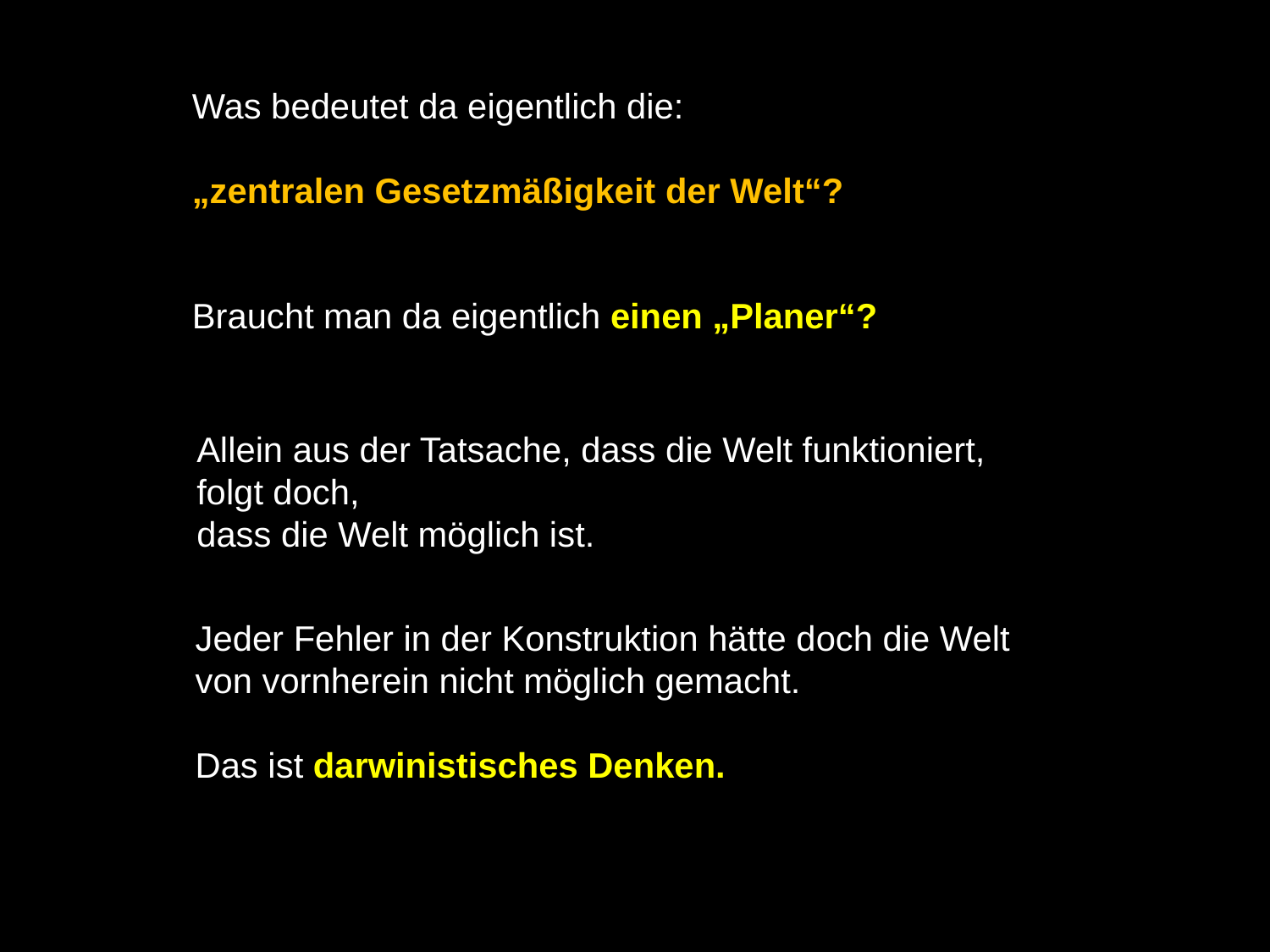

Was bedeutet da eigentlich die:

„zentralen Gesetzmäßigkeit der Welt“?

Braucht man da eigentlich einen „Planer“?
Allein aus der Tatsache, dass die Welt funktioniert,
folgt doch,
dass die Welt möglich ist.
Jeder Fehler in der Konstruktion hätte doch die Welt von vornherein nicht möglich gemacht.

Das ist darwinistisches Denken.